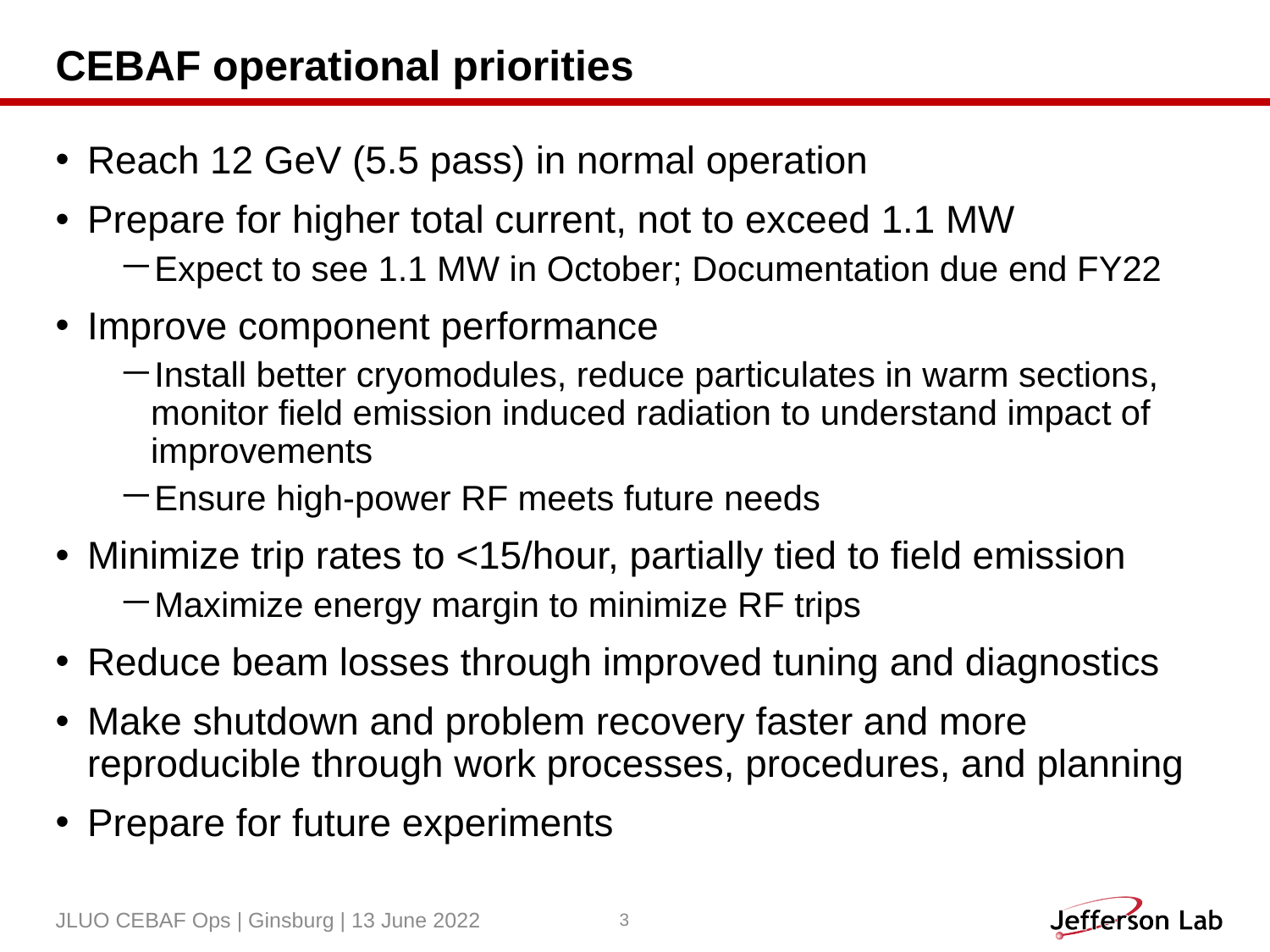

# CEBAF operational priorities
Reach 12 GeV (5.5 pass) in normal operation
Prepare for higher total current, not to exceed 1.1 MW
Expect to see 1.1 MW in October; Documentation due end FY22
Improve component performance
Install better cryomodules, reduce particulates in warm sections, monitor field emission induced radiation to understand impact of improvements
Ensure high-power RF meets future needs
Minimize trip rates to <15/hour, partially tied to field emission
Maximize energy margin to minimize RF trips
Reduce beam losses through improved tuning and diagnostics
Make shutdown and problem recovery faster and more reproducible through work processes, procedures, and planning
Prepare for future experiments

JLUO CEBAF Ops | Ginsburg | 13 June 2022
3